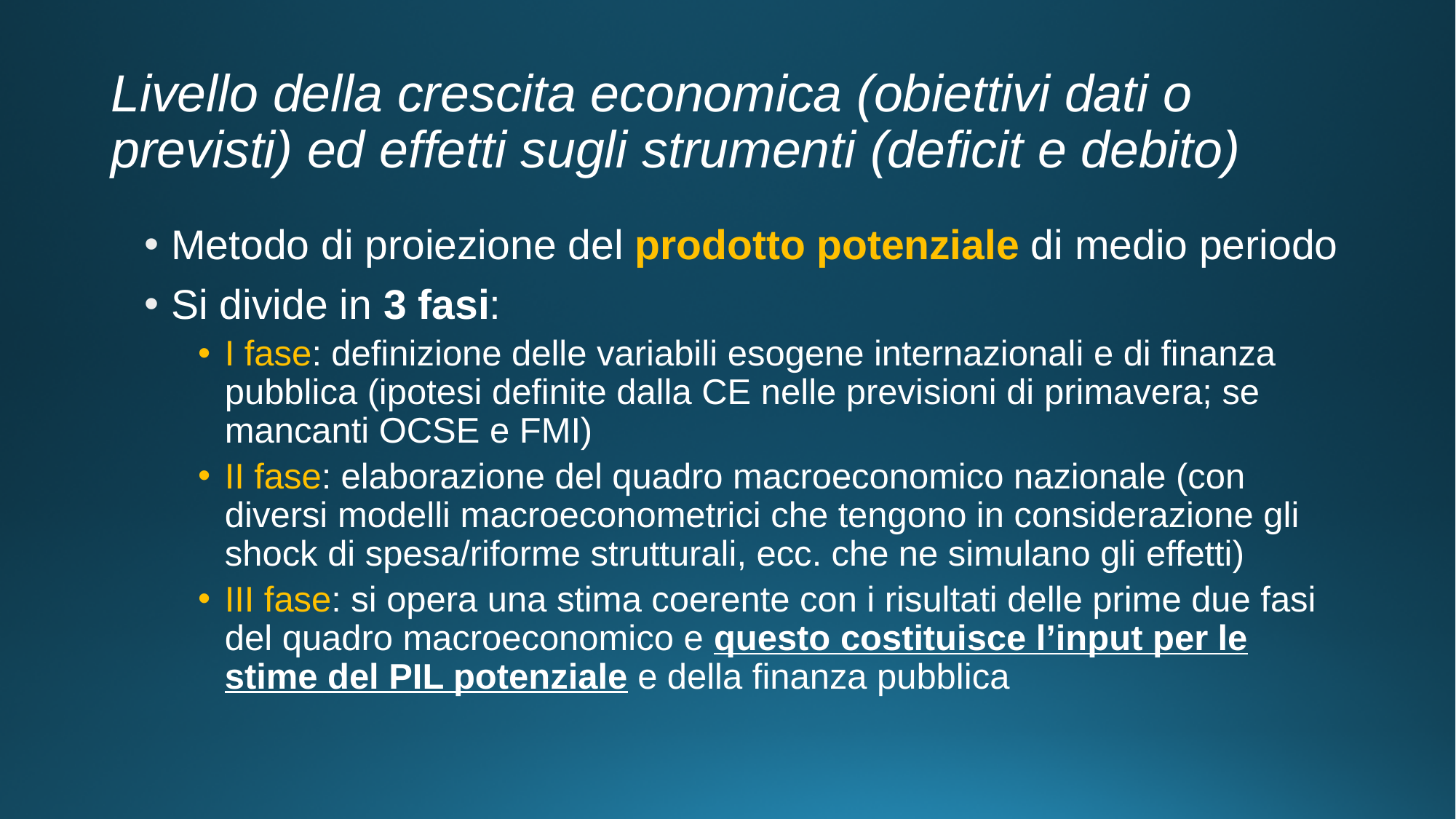

# Livello della crescita economica (obiettivi dati o previsti) ed effetti sugli strumenti (deficit e debito)
Metodo di proiezione del prodotto potenziale di medio periodo
Si divide in 3 fasi:
I fase: definizione delle variabili esogene internazionali e di finanza pubblica (ipotesi definite dalla CE nelle previsioni di primavera; se mancanti OCSE e FMI)
II fase: elaborazione del quadro macroeconomico nazionale (con diversi modelli macroeconometrici che tengono in considerazione gli shock di spesa/riforme strutturali, ecc. che ne simulano gli effetti)
III fase: si opera una stima coerente con i risultati delle prime due fasi del quadro macroeconomico e questo costituisce l’input per le stime del PIL potenziale e della finanza pubblica